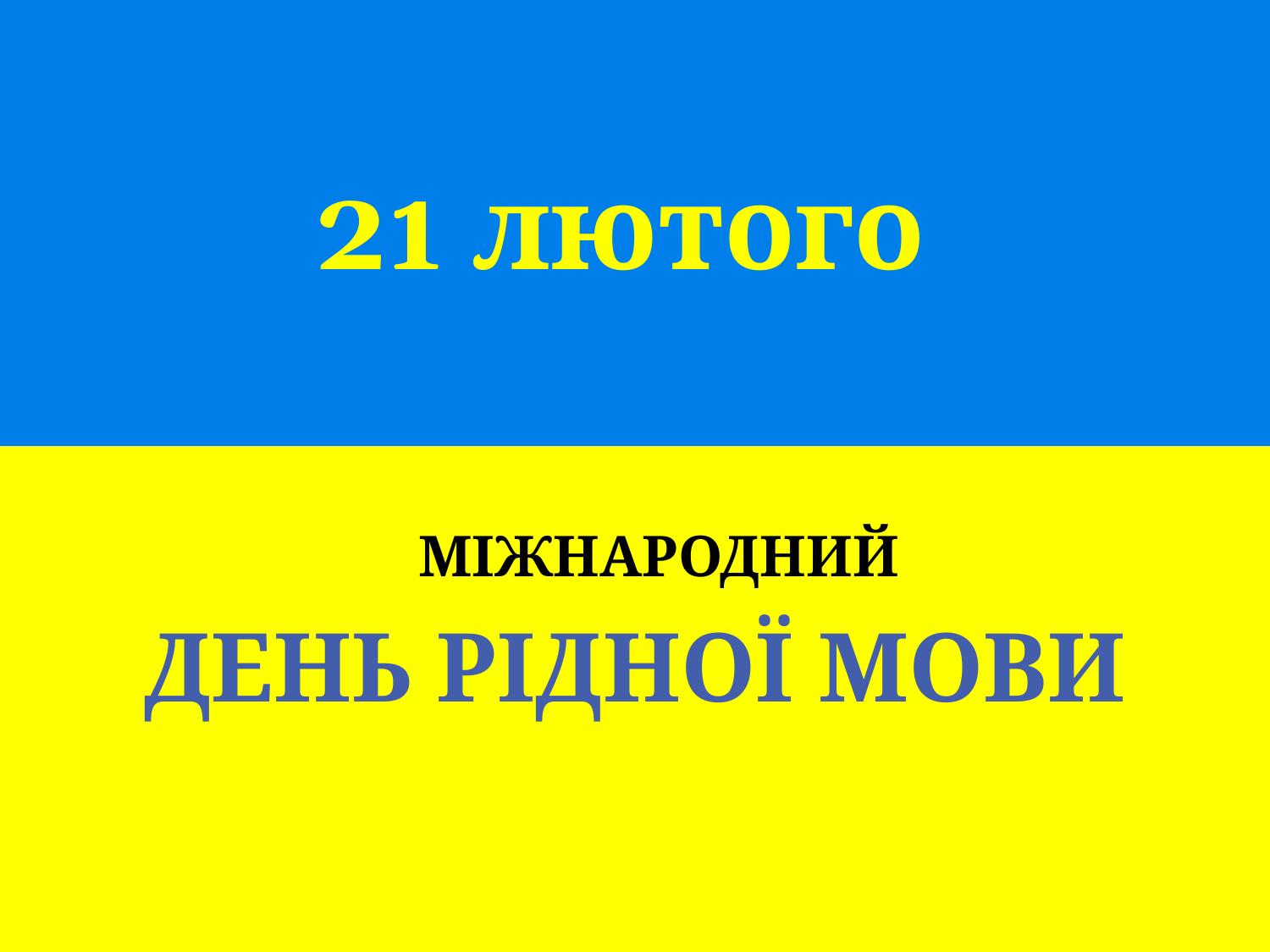

# 21 лютого
                                                                                   МІЖНАРОДНИЙ
ДЕНЬ РІДНОЇ МОВИ